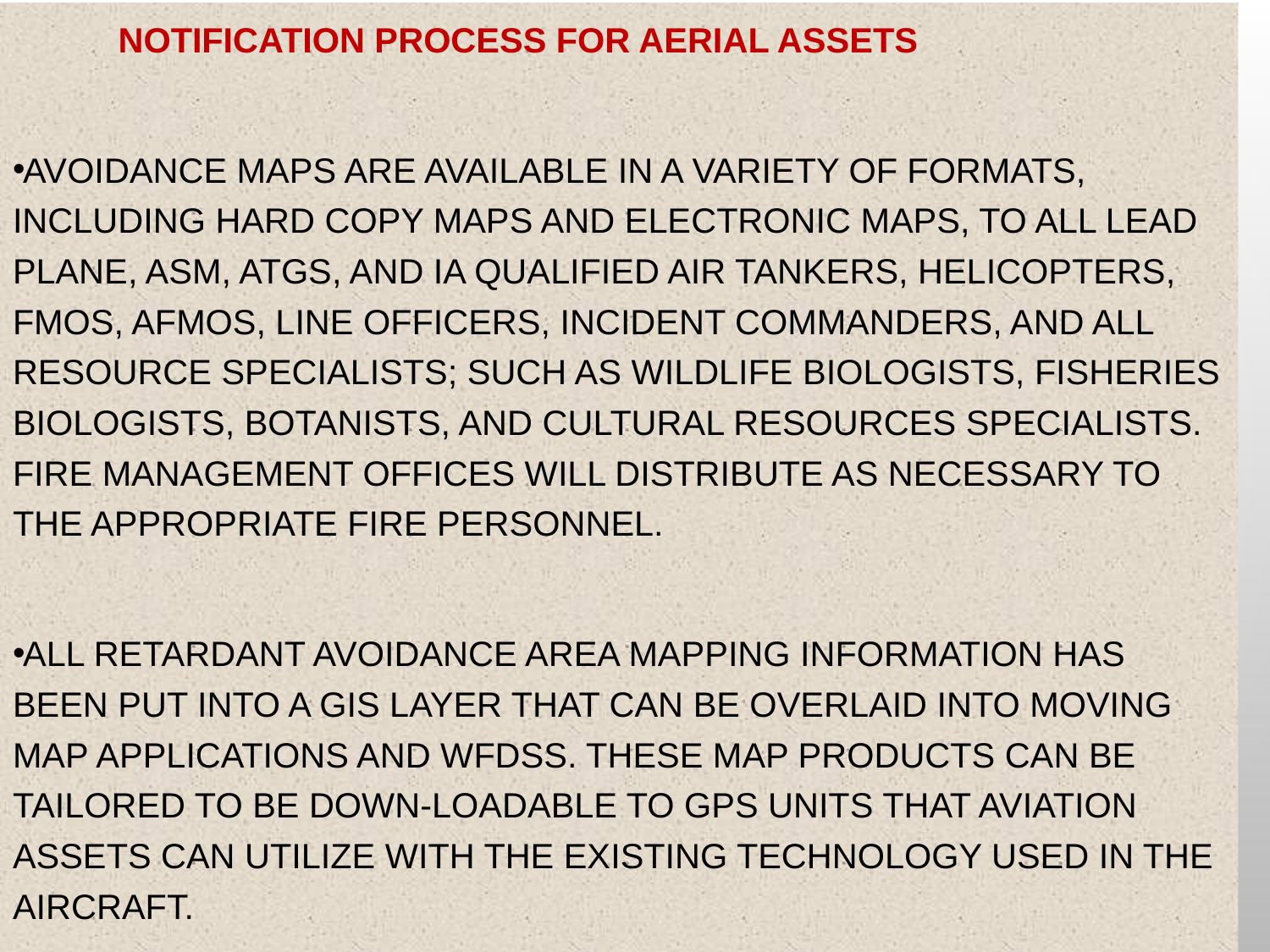

# Notification Process for Aerial Assets

Avoidance maps are available in a variety of formats, including hard copy maps and electronic maps, to all Lead Plane, ASM, ATGS, and IA qualified Air Tankers, Helicopters, FMOs, AFMOs, Line Officers, Incident Commanders, and all resource specialists; such as wildlife biologists, fisheries biologists, botanists, and cultural resources specialists. Fire Management Offices will distribute as necessary to the appropriate fire personnel.

All retardant avoidance area mapping information has been put into a GIS layer that can be overlaid into moving map applications and WFDSS. These map products can be tailored to be down-loadable to GPS units that aviation assets can utilize with the existing technology used in the aircraft.